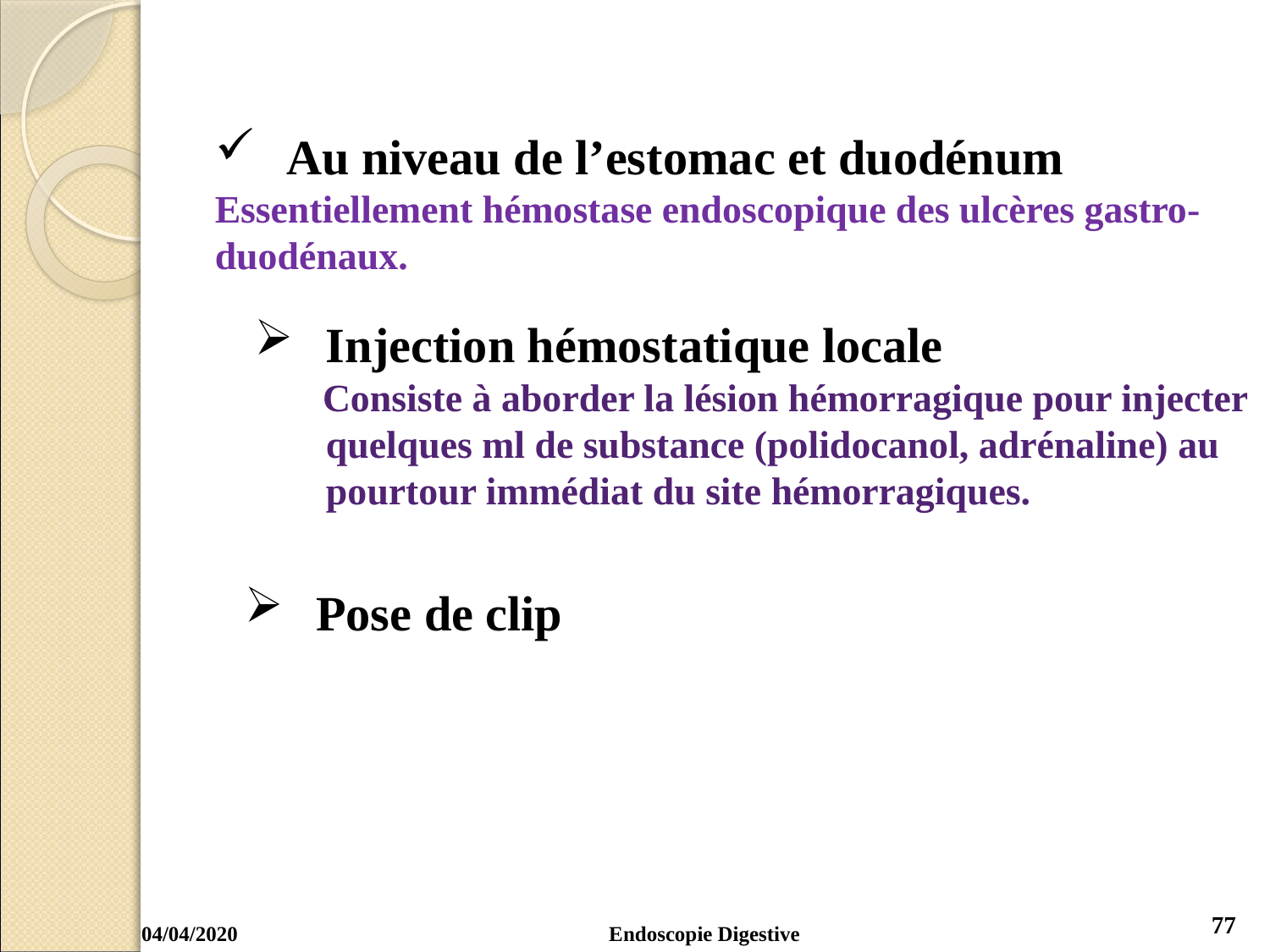

Au niveau de l’estomac et duodénum
Essentiellement hémostase endoscopique des ulcères gastro-
duodénaux.

Injection hémostatique locale
       Consiste à aborder la lésion hémorragique pour injecter quelques ml de substance (polidocanol, adrénaline) au pourtour immédiat du site hémorragiques.

Pose de clip
       77
Endoscopie Digestive
04/04/2020